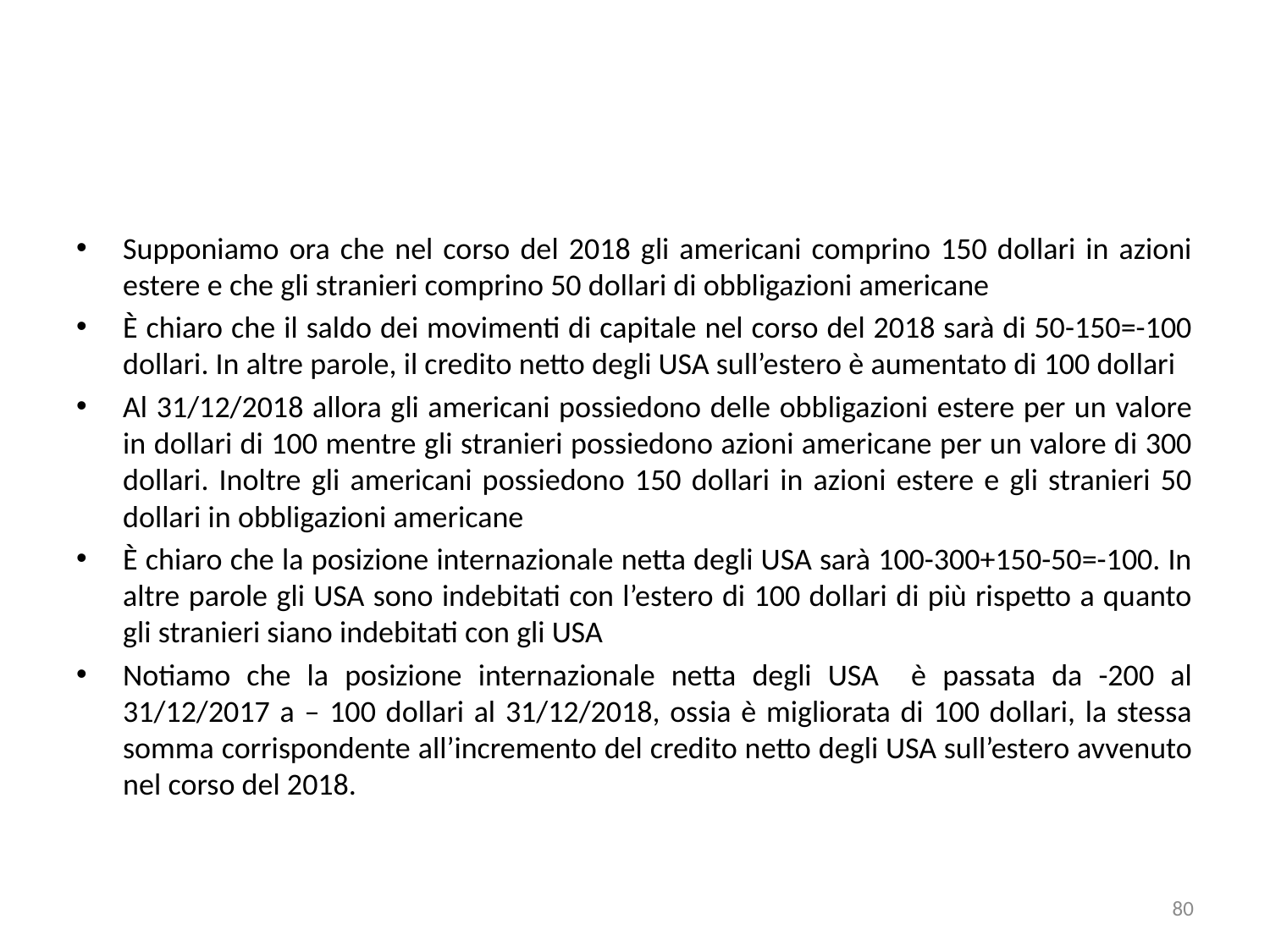

#
Supponiamo ora che nel corso del 2018 gli americani comprino 150 dollari in azioni estere e che gli stranieri comprino 50 dollari di obbligazioni americane
È chiaro che il saldo dei movimenti di capitale nel corso del 2018 sarà di 50-150=-100 dollari. In altre parole, il credito netto degli USA sull’estero è aumentato di 100 dollari
Al 31/12/2018 allora gli americani possiedono delle obbligazioni estere per un valore in dollari di 100 mentre gli stranieri possiedono azioni americane per un valore di 300 dollari. Inoltre gli americani possiedono 150 dollari in azioni estere e gli stranieri 50 dollari in obbligazioni americane
È chiaro che la posizione internazionale netta degli USA sarà 100-300+150-50=-100. In altre parole gli USA sono indebitati con l’estero di 100 dollari di più rispetto a quanto gli stranieri siano indebitati con gli USA
Notiamo che la posizione internazionale netta degli USA  è passata da -200 al 31/12/2017 a – 100 dollari al 31/12/2018, ossia è migliorata di 100 dollari, la stessa somma corrispondente all’incremento del credito netto degli USA sull’estero avvenuto nel corso del 2018.

80